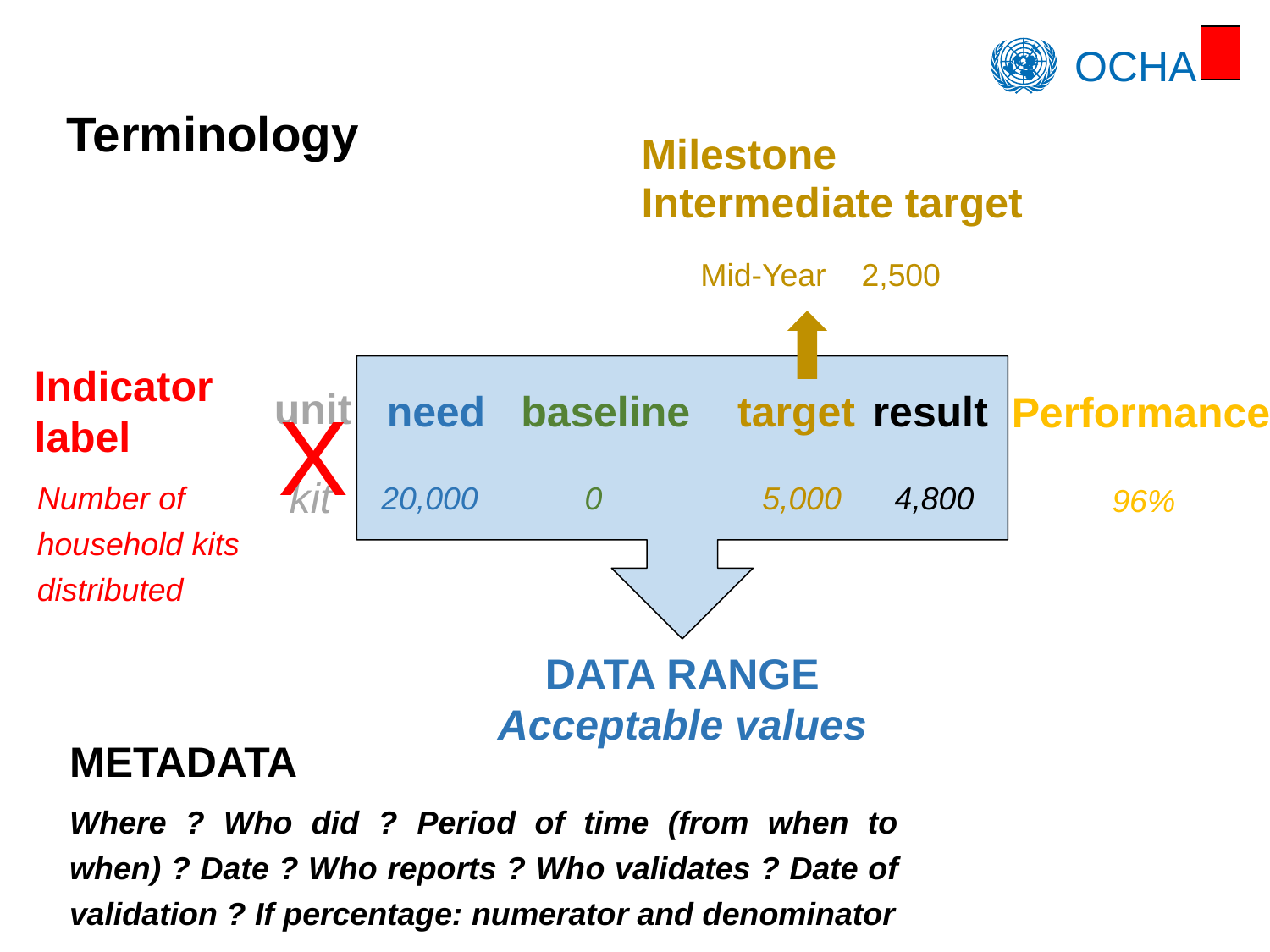

# Terminology
Milestone
Intermediate target
Mid-Year    2,500

Indicator label

unit
target
result
need
baseline
Performance
X
20,000            0                  5,000      4,800
Number of household kits distributed
kit
96%
DATA RANGE
Acceptable values
METADATA
Where ? Who did ? Period of time (from when to when) ? Date ? Who reports ? Who validates ? Date of validation ? If percentage: numerator and denominator